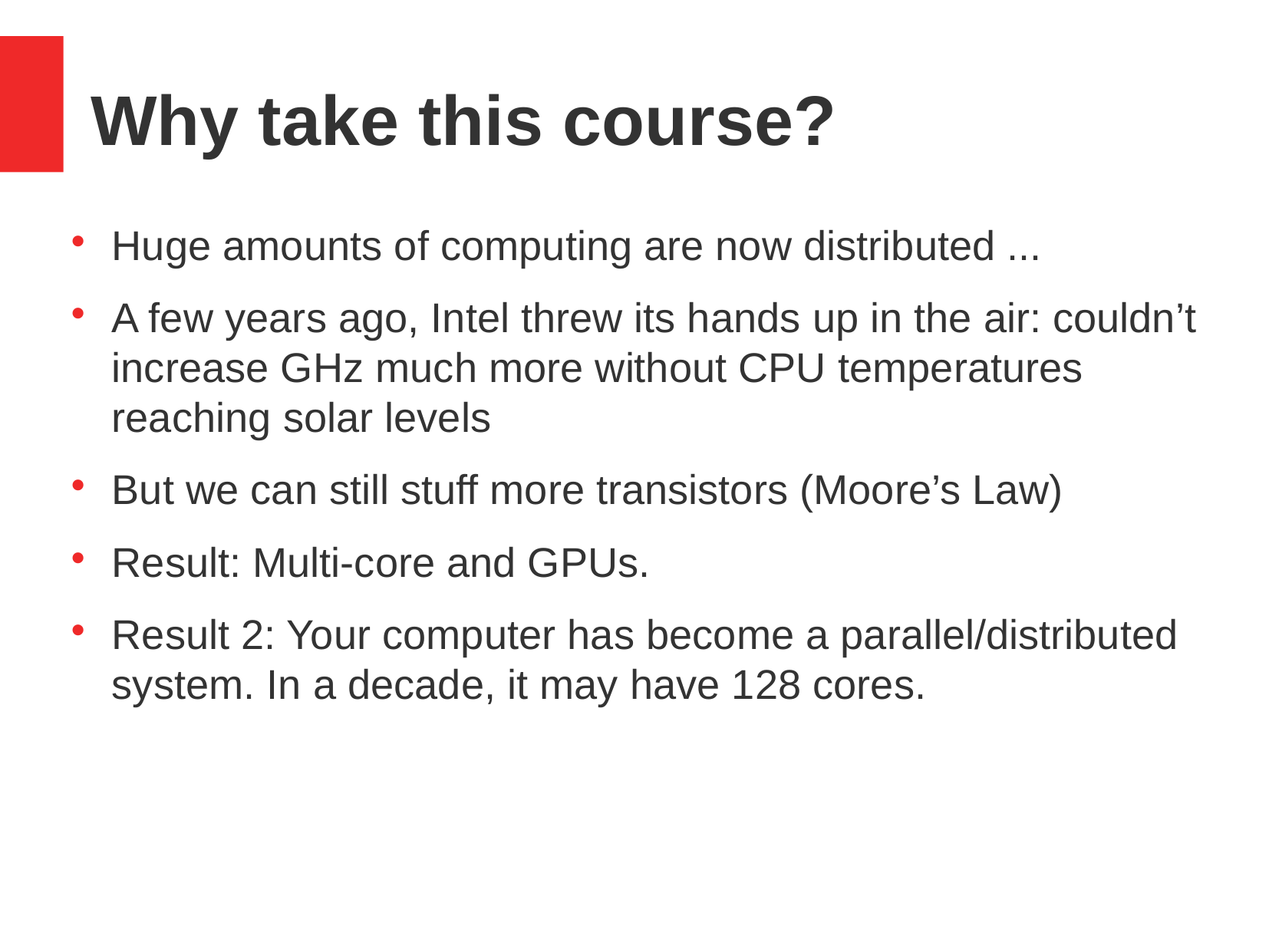

Why take this course?
Huge amounts of computing are now distributed ...
A few years ago, Intel threw its hands up in the air: couldn’t increase GHz much more without CPU temperatures reaching solar levels
But we can still stuff more transistors (Moore’s Law)
Result: Multi-core and GPUs.
Result 2: Your computer has become a parallel/distributed system. In a decade, it may have 128 cores.